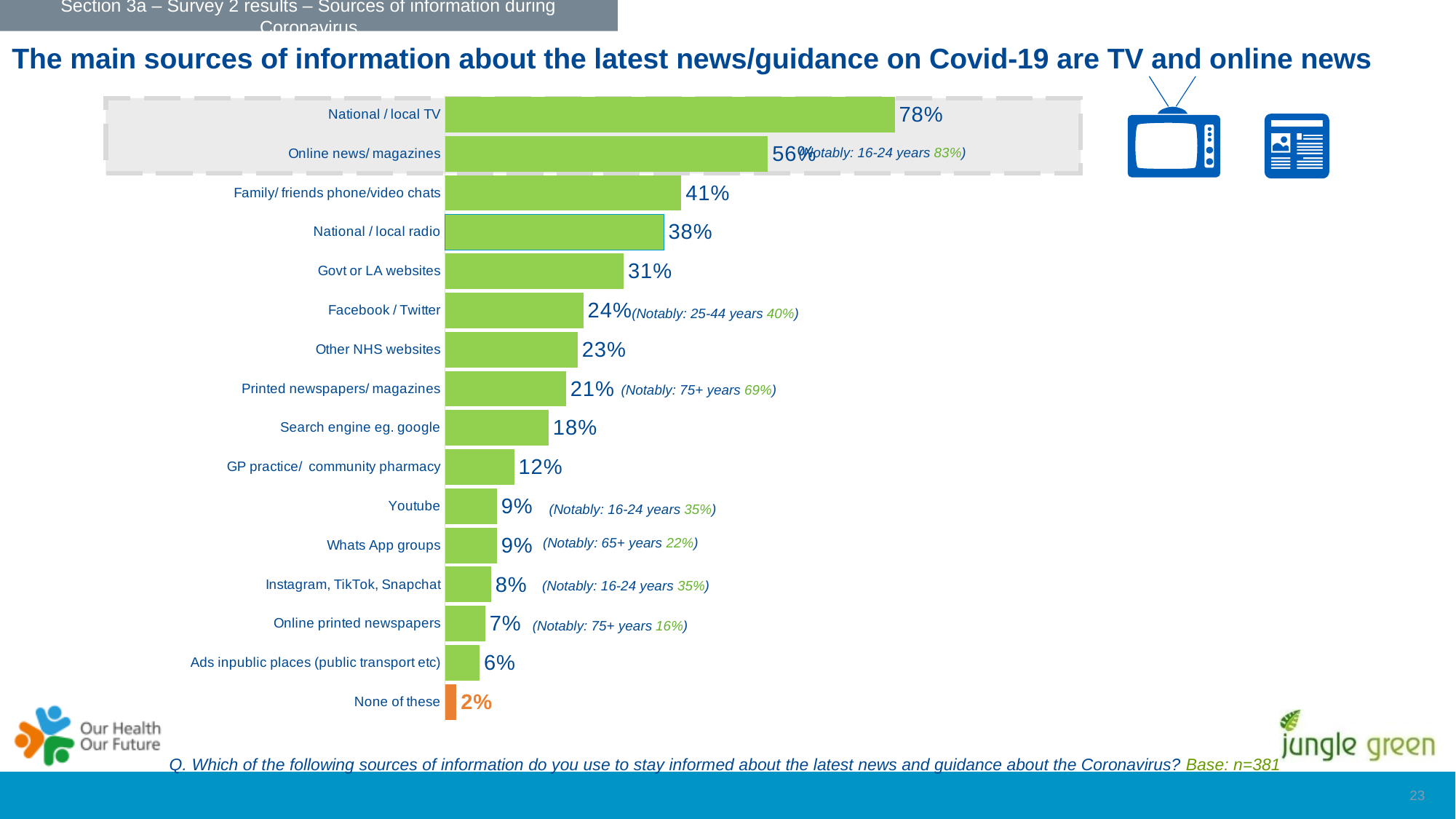

Section 3a – Survey 2 results – Sources of information during Coronavirus
The main sources of information about the latest news/guidance on Covid-19 are TV and online news

### Chart

| Category | Series 1 |
|---|---|
| None of these | 0.02 |
| Ads inpublic places (public transport etc) | 0.06 |
| Online printed newspapers | 0.07 |
| Instagram, TikTok, Snapchat | 0.08 |
| Whats App groups | 0.09 |
| Youtube | 0.09 |
| GP practice/  community pharmacy | 0.12 |
| Search engine eg. google | 0.18 |
| Printed newspapers/ magazines | 0.21 |
| Other NHS websites | 0.23 |
| Facebook / Twitter | 0.24 |
| Govt or LA websites | 0.31 |
| National / local radio | 0.38 |
| Family/ friends phone/video chats | 0.41 |
| Online news/ magazines | 0.56 |
| National / local TV | 0.78 |

(Notably: 16-24 years 83%)
(Notably: 25-44 years 40%)
(Notably: 75+ years 69%)
(Notably: 16-24 years 35%)
(Notably: 65+ years 22%)
(Notably: 16-24 years 35%)
(Notably: 75+ years 16%)
Q. Which of the following sources of information do you use to stay informed about the latest news and guidance about the Coronavirus? Base: n=381
23